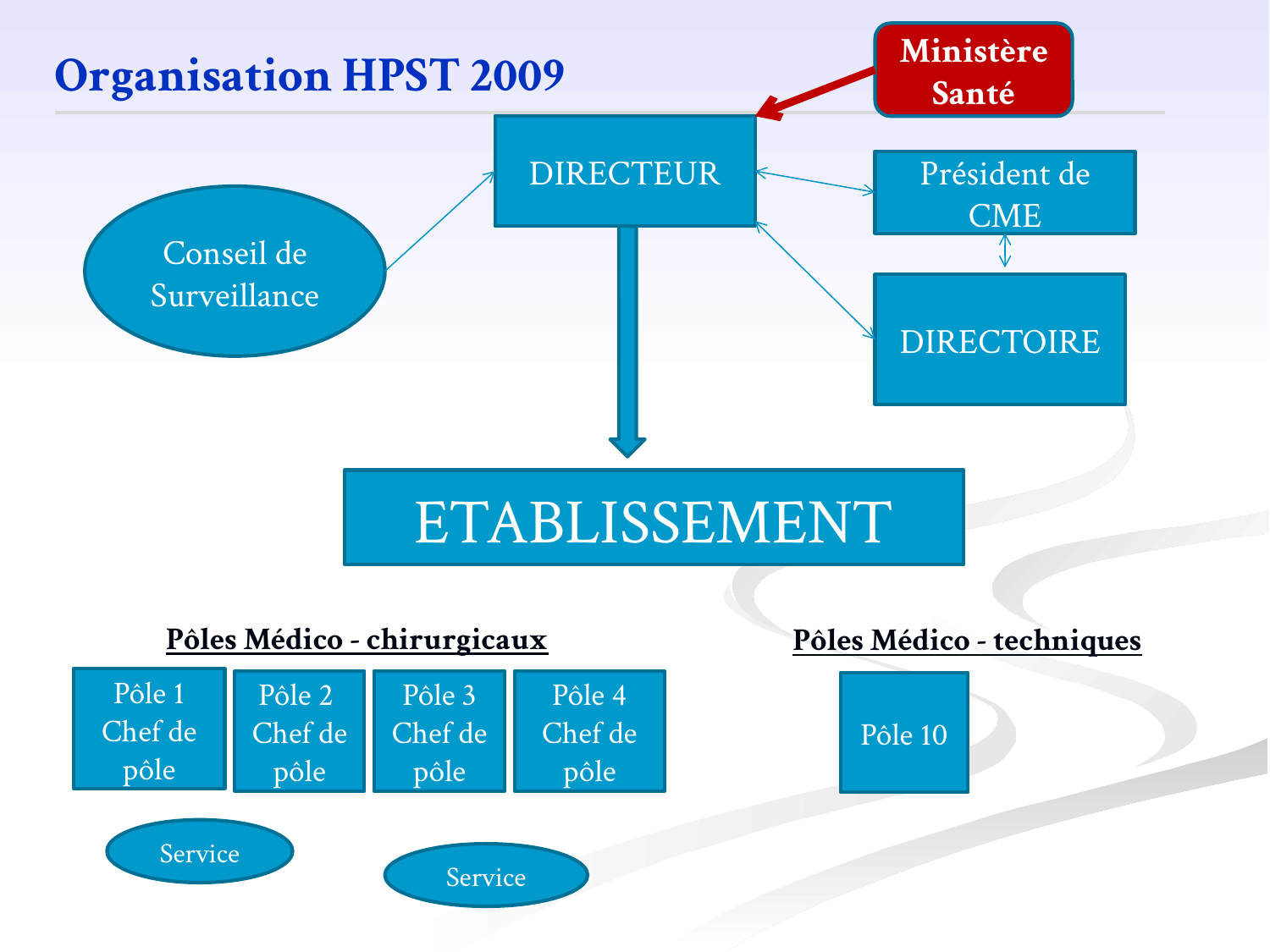

Organisation HPST 2009
Ministère Santé
DIRECTEUR
Président de CME
Conseil de Surveillance

DIRECTOIRE
ETABLISSEMENT
Pôles Médico - chirurgicaux
Pôles Médico - techniques
Pôle 1
Chef de pôle
Pôle 2
Chef de pôle
Pôle 3 Chef de pôle
Pôle 4 Chef de pôle
Pôle 10
Service
Service